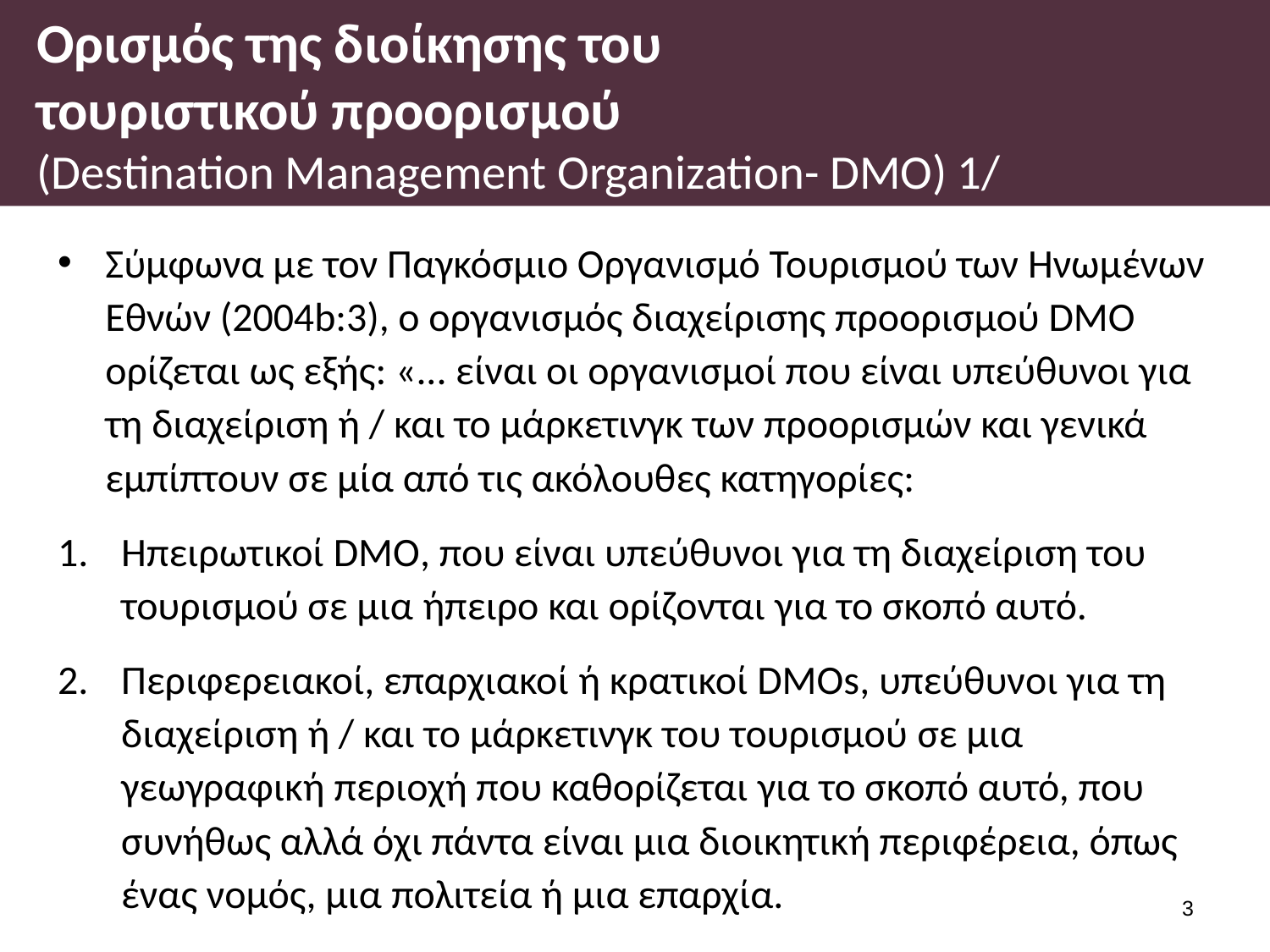

# Ορισμός της διοίκησης του τουριστικού προορισμού (Destination Management Organization- DMO) 1/
Σύμφωνα με τον Παγκόσμιο Οργανισμό Τουρισμού των Ηνωμένων Εθνών (2004b:3), ο οργανισμός διαχείρισης προορισμού DMO ορίζεται ως εξής: «... είναι οι οργανισμοί που είναι υπεύθυνοι για τη διαχείριση ή / και το μάρκετινγκ των προορισμών και γενικά εμπίπτουν σε μία από τις ακόλουθες κατηγορίες:
Ηπειρωτικοί DMO, που είναι υπεύθυνοι για τη διαχείριση του τουρισμού σε μια ήπειρο και ορίζονται για το σκοπό αυτό.
Περιφερειακοί, επαρχιακοί ή κρατικοί DMOs, υπεύθυνοι για τη διαχείριση ή / και το μάρκετινγκ του τουρισμού σε μια γεωγραφική περιοχή που καθορίζεται για το σκοπό αυτό, που συνήθως αλλά όχι πάντα είναι μια διοικητική περιφέρεια, όπως ένας νομός, μια πολιτεία ή μια επαρχία.
3